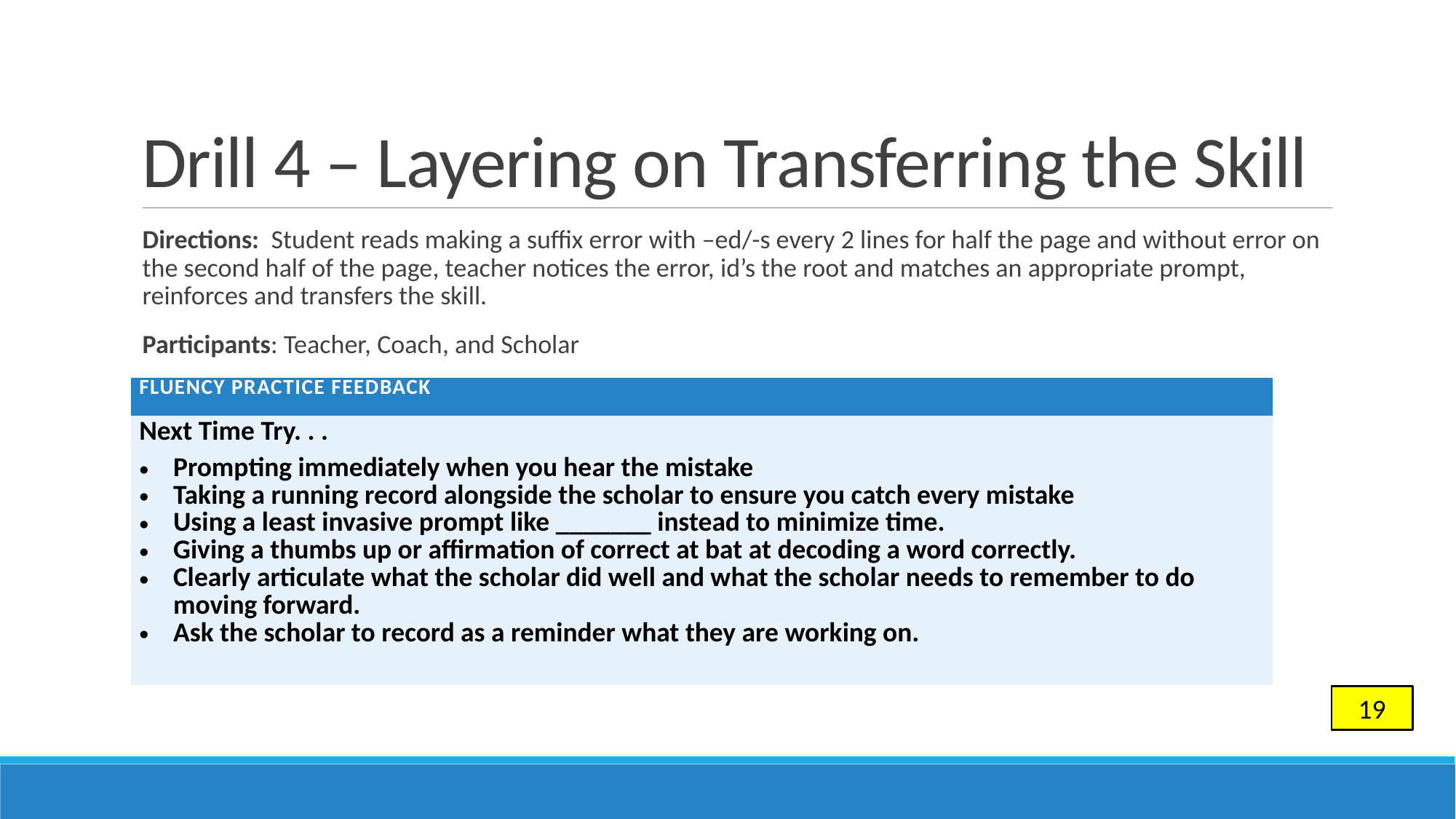

# Drill 4 – Layering on Transferring the Skill
Directions:  Student reads making a suffix error with –ed/-s every 2 lines for half the page and without error on the second half of the page, teacher notices the error, id’s the root and matches an appropriate prompt, reinforces and transfers the skill.
Participants: Teacher, Coach, and Scholar

| Fluency practice Feedback |
| --- |
| Next Time Try. . . |
| Prompting immediately when you hear the mistake Taking a running record alongside the scholar to ensure you catch every mistake Using a least invasive prompt like \_\_\_\_\_\_\_ instead to minimize time. Giving a thumbs up or affirmation of correct at bat at decoding a word correctly. Clearly articulate what the scholar did well and what the scholar needs to remember to do moving forward. Ask the scholar to record as a reminder what they are working on. |
19